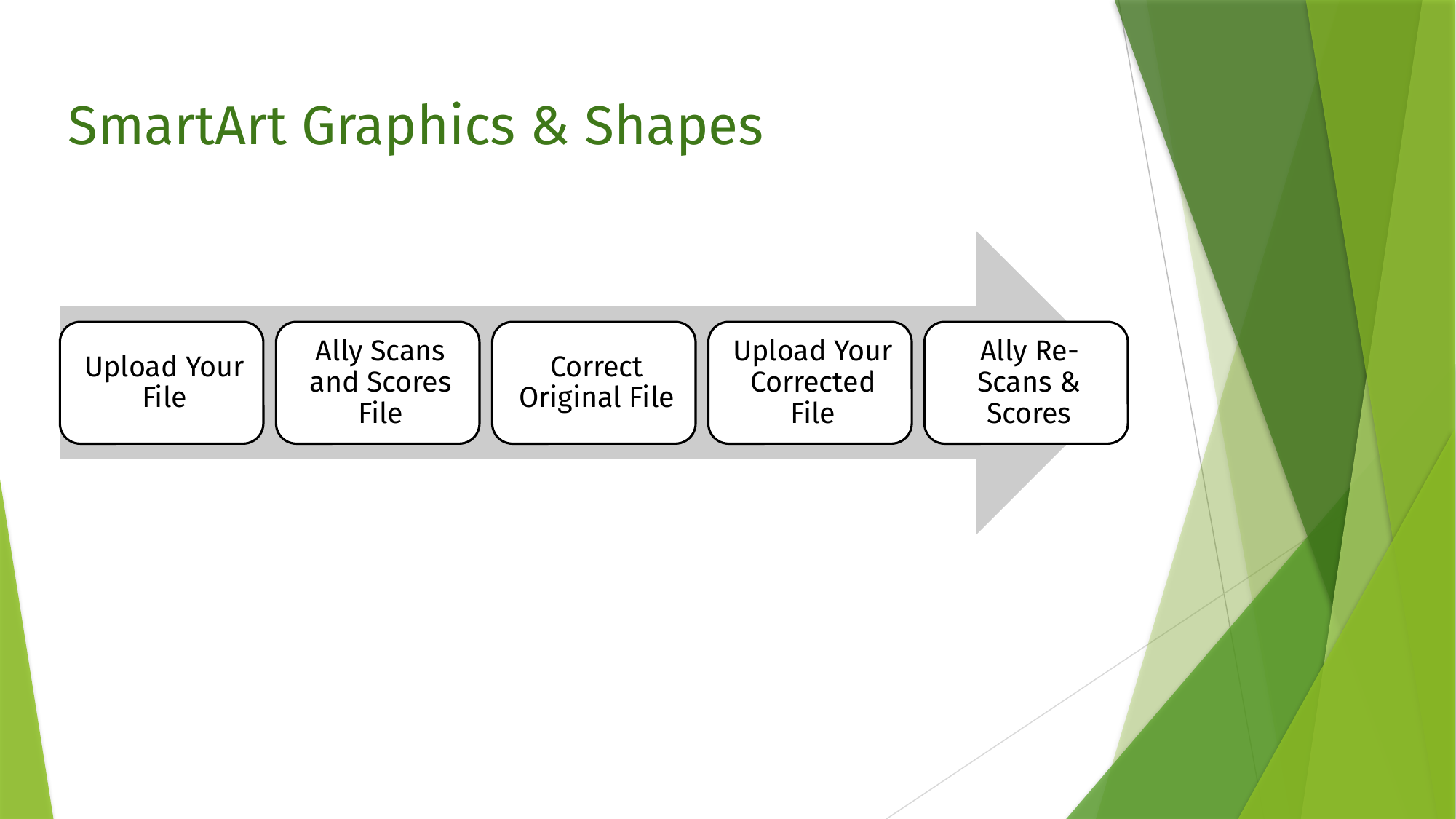

SmartArt Graphics & Shapes
Upload Your File
Ally Scans and Scores File
Correct Original File
Upload Your Corrected File
Ally Re-Scans & Scores